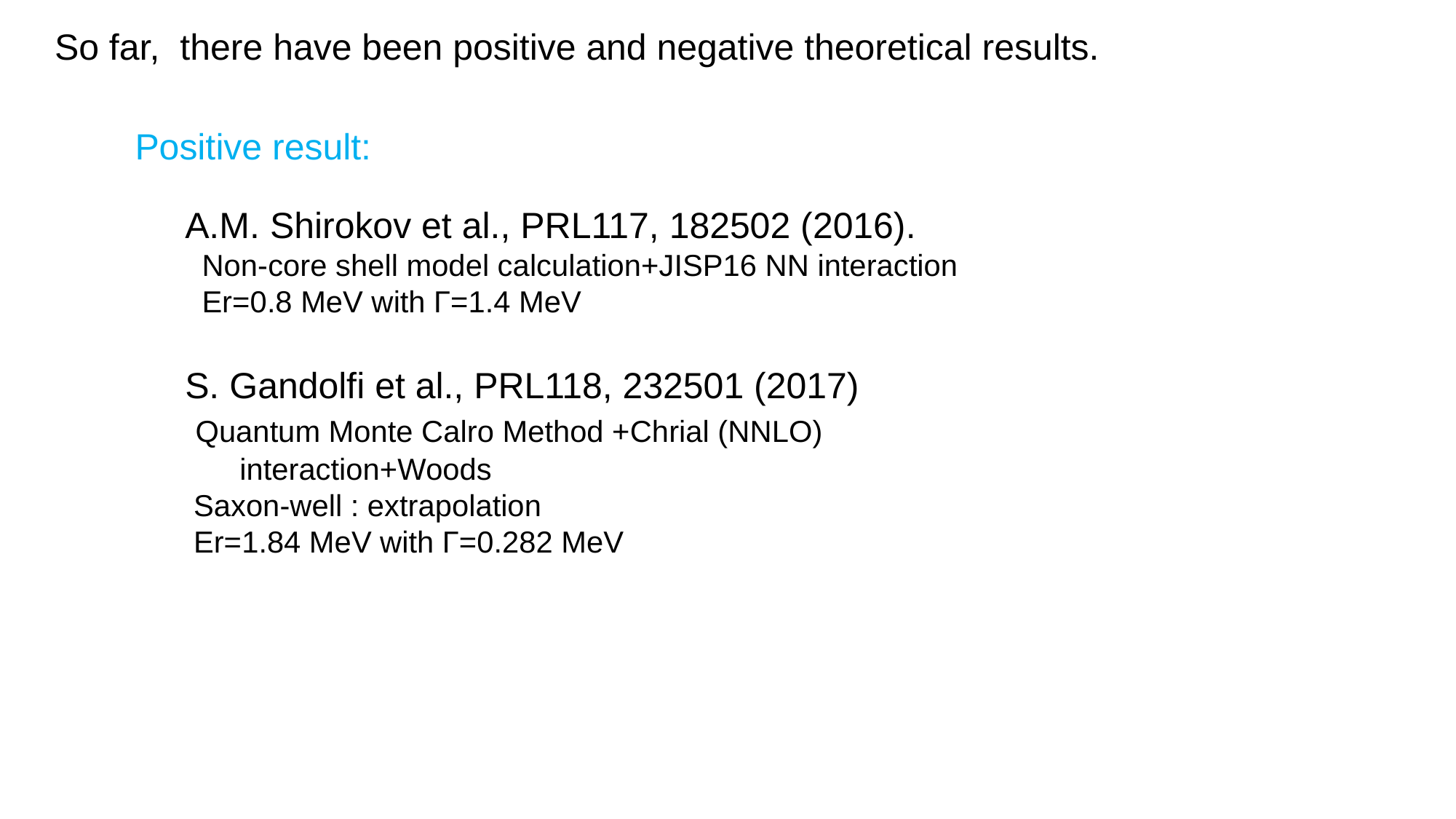

So far,  there have been positive and negative theoretical results.
Positive result:
A.M. Shirokov et al., PRL117, 182502 (2016).
  Non-core shell model calculation+JISP16 NN interaction
  Er=0.8 MeV with Γ=1.4 MeV

S. Gandolfi et al., PRL118, 232501 (2017)
 Quantum Monte Calro Method +Chrial (NNLO) interaction+Woods
 Saxon-well : extrapolation
 Er=1.84 MeV with Γ=0.282 MeV